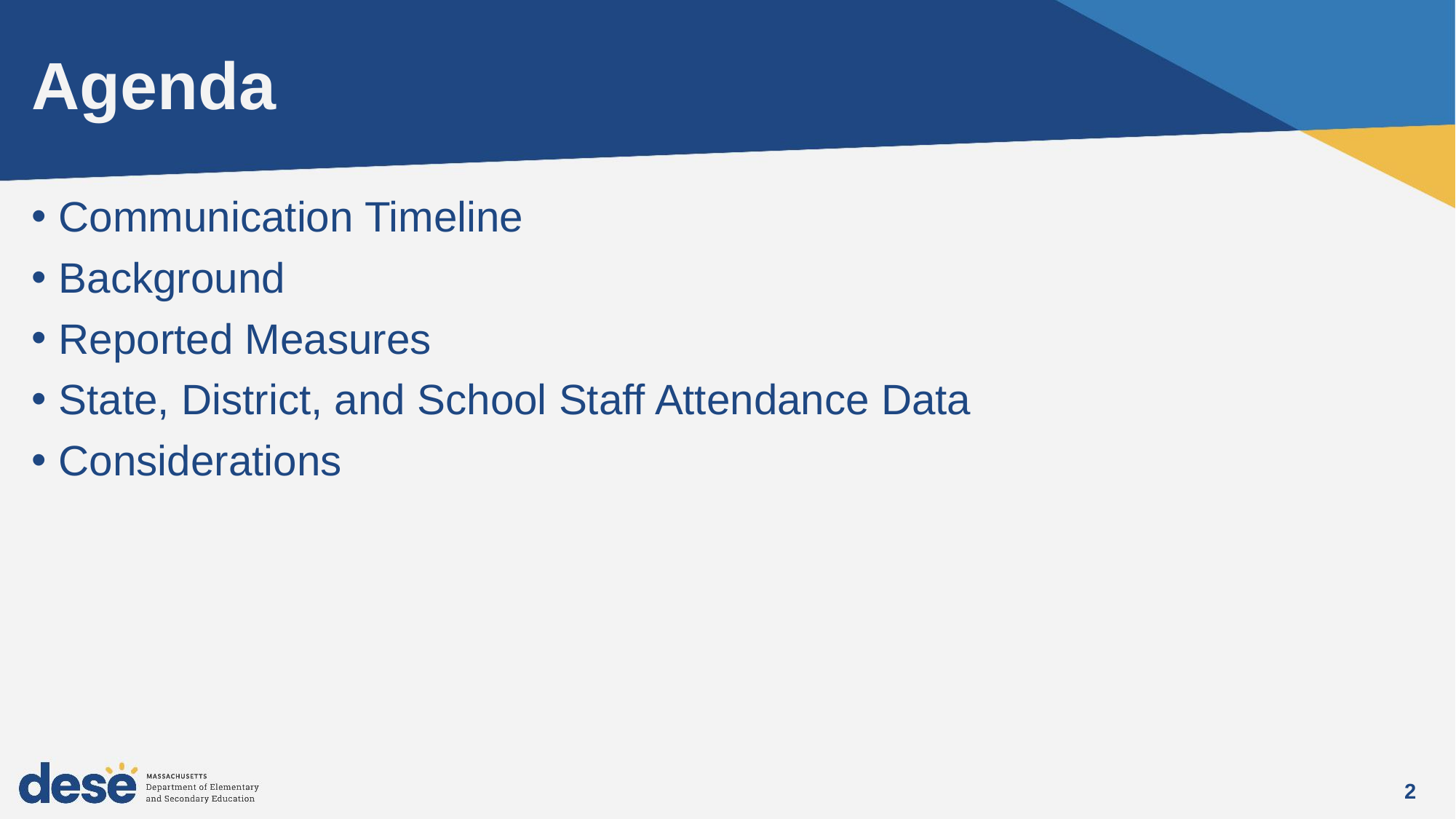

# Agenda
Communication Timeline
Background
Reported Measures
State, District, and School Staff Attendance Data
Considerations

2